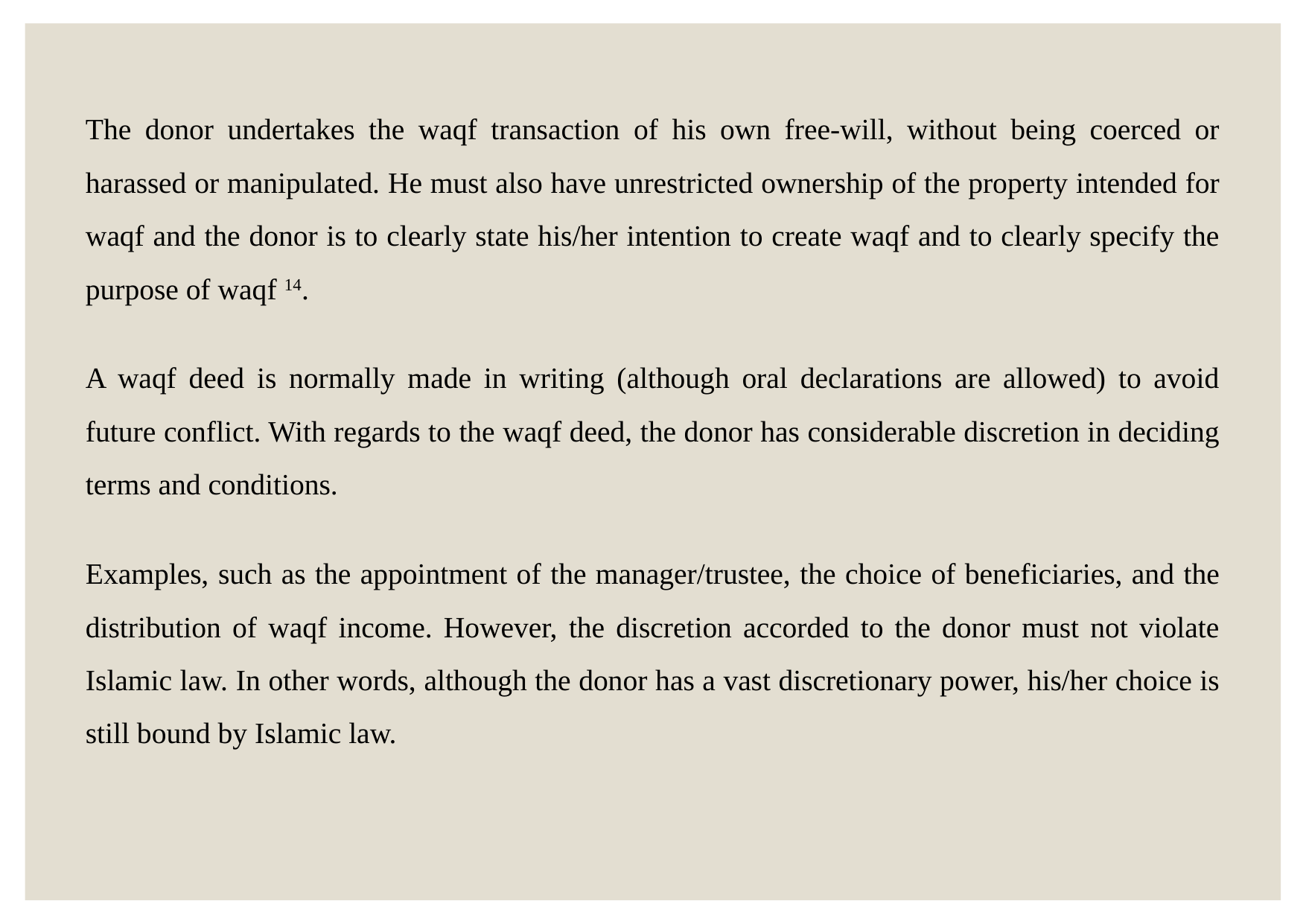

The donor undertakes the waqf transaction of his own free-will, without being coerced or harassed or manipulated. He must also have unrestricted ownership of the property intended for waqf and the donor is to clearly state his/her intention to create waqf and to clearly specify the purpose of waqf 14.
A waqf deed is normally made in writing (although oral declarations are allowed) to avoid future conflict. With regards to the waqf deed, the donor has considerable discretion in deciding terms and conditions.
Examples, such as the appointment of the manager/trustee, the choice of beneficiaries, and the distribution of waqf income. However, the discretion accorded to the donor must not violate Islamic law. In other words, although the donor has a vast discretionary power, his/her choice is still bound by Islamic law.